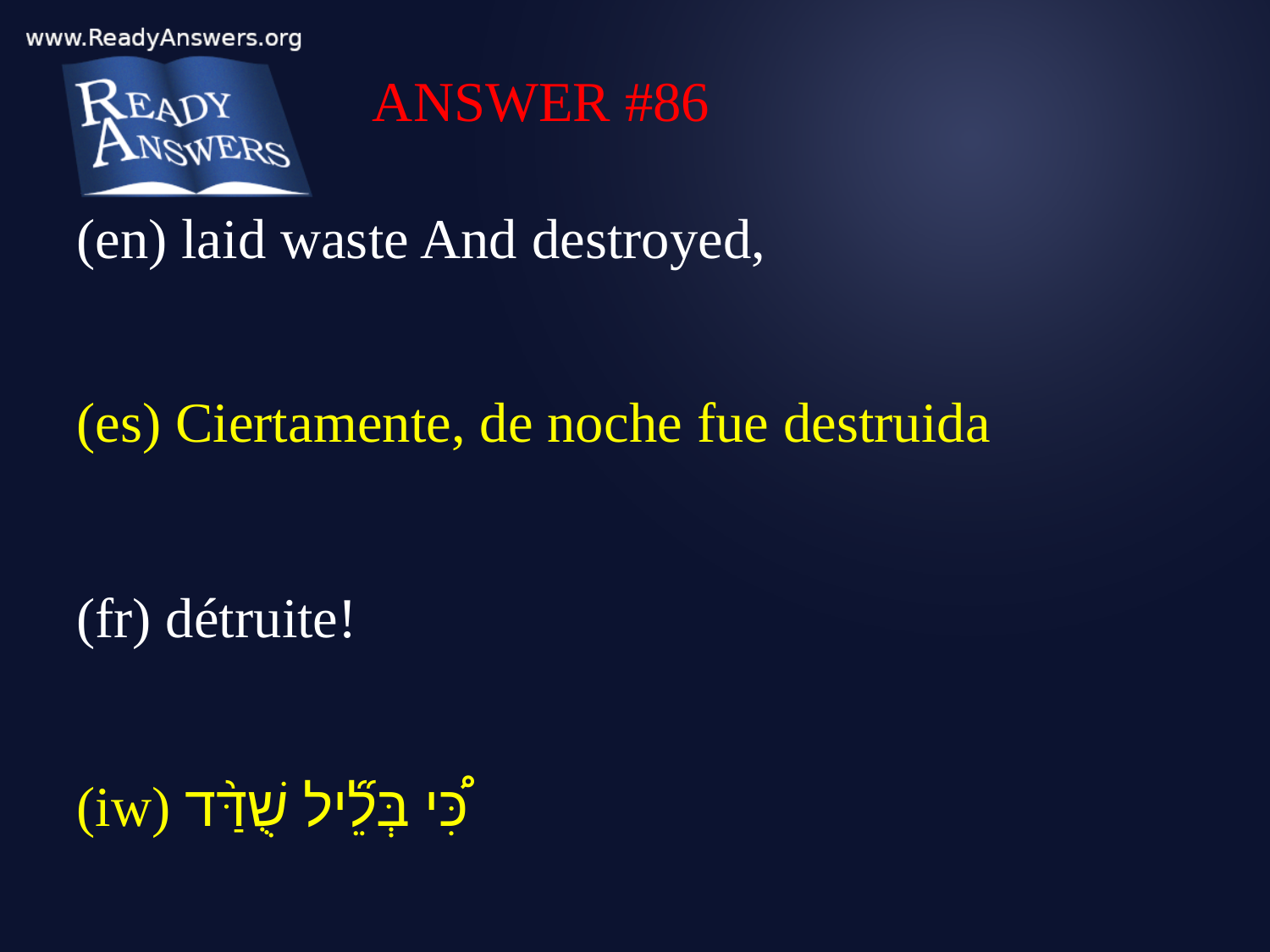

ANSWER #86
(en) laid waste And destroyed,
(es) Ciertamente, de noche fue destruida
(fr) détruite!
(iw) כִּ֠י בְּלֵ֞יל שֻׁדַּ֨ד